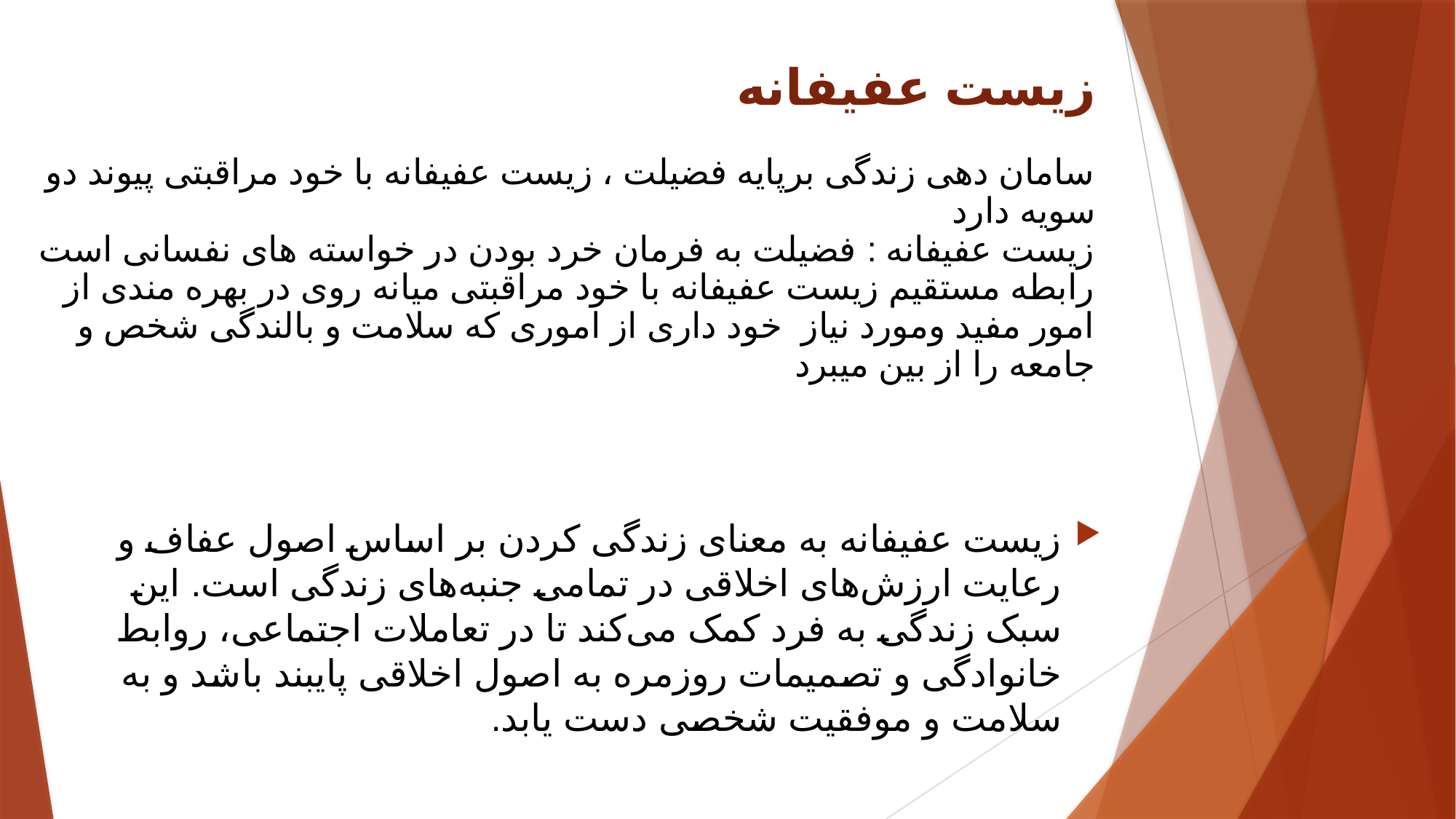

# زیست عفیفانه سامان دهی زندگی برپایه فضیلت ، زیست عفیفانه با خود مراقبتی پیوند دو سویه دارد زیست عفیفانه : فضیلت به فرمان خرد بودن در خواسته های نفسانی است رابطه مستقیم زیست عفیفانه با خود مراقبتی میانه روی در بهره مندی از امور مفید ومورد نیاز  خود داری از اموری که سلامت و بالندگی شخص و جامعه را از بین میبرد
زیست عفیفانه به معنای زندگی کردن بر اساس اصول عفاف و رعایت ارزش‌های اخلاقی در تمامی جنبه‌های زندگی است. این سبک زندگی به فرد کمک می‌کند تا در تعاملات اجتماعی، روابط خانوادگی و تصمیمات روزمره به اصول اخلاقی پایبند باشد و به سلامت و موفقیت شخصی دست یابد.